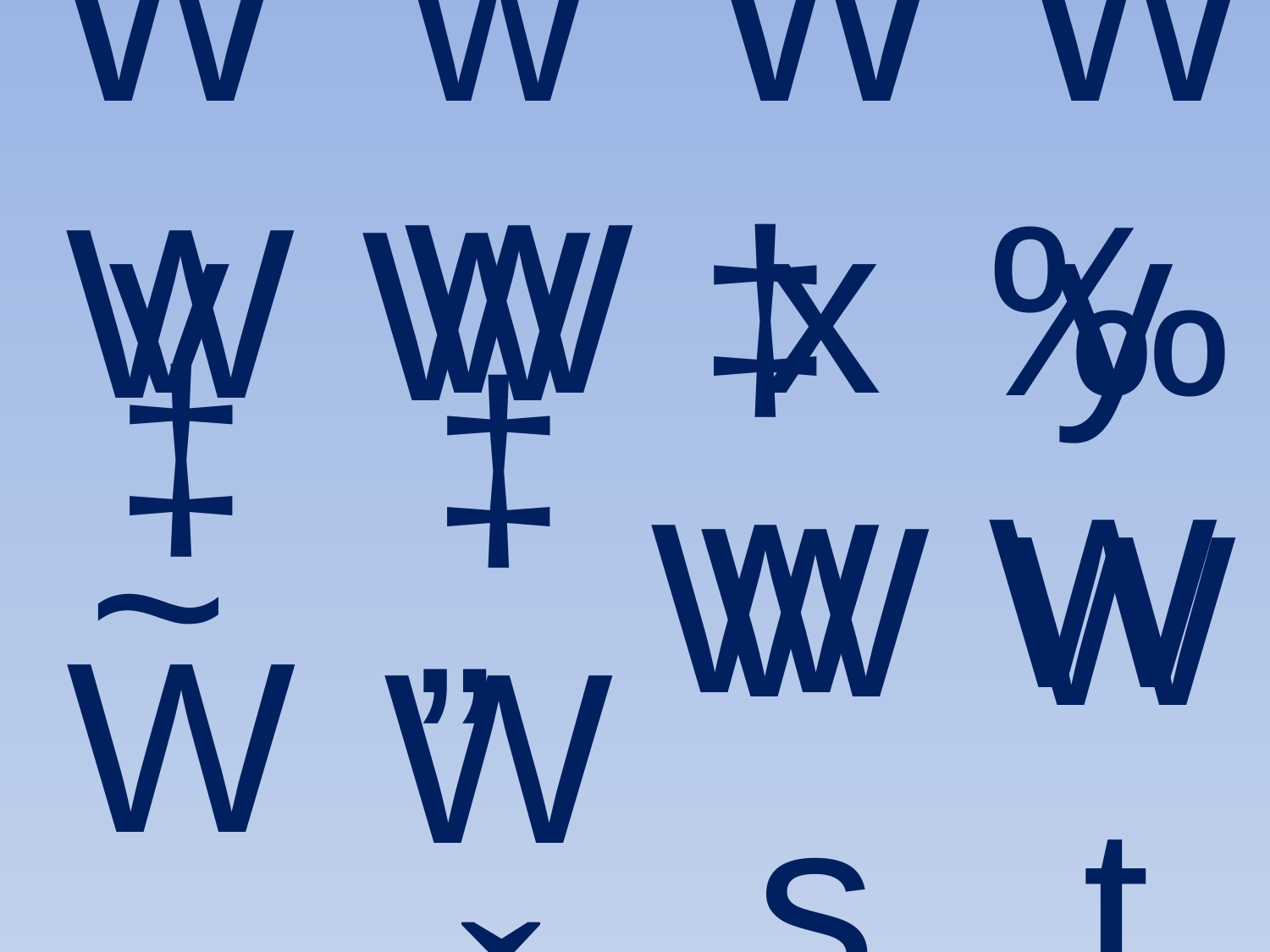

Wv
wW
Wx
Wy
‰W
‡W
W~
W„
‡Wv
‡WŠ
Ws
Wt